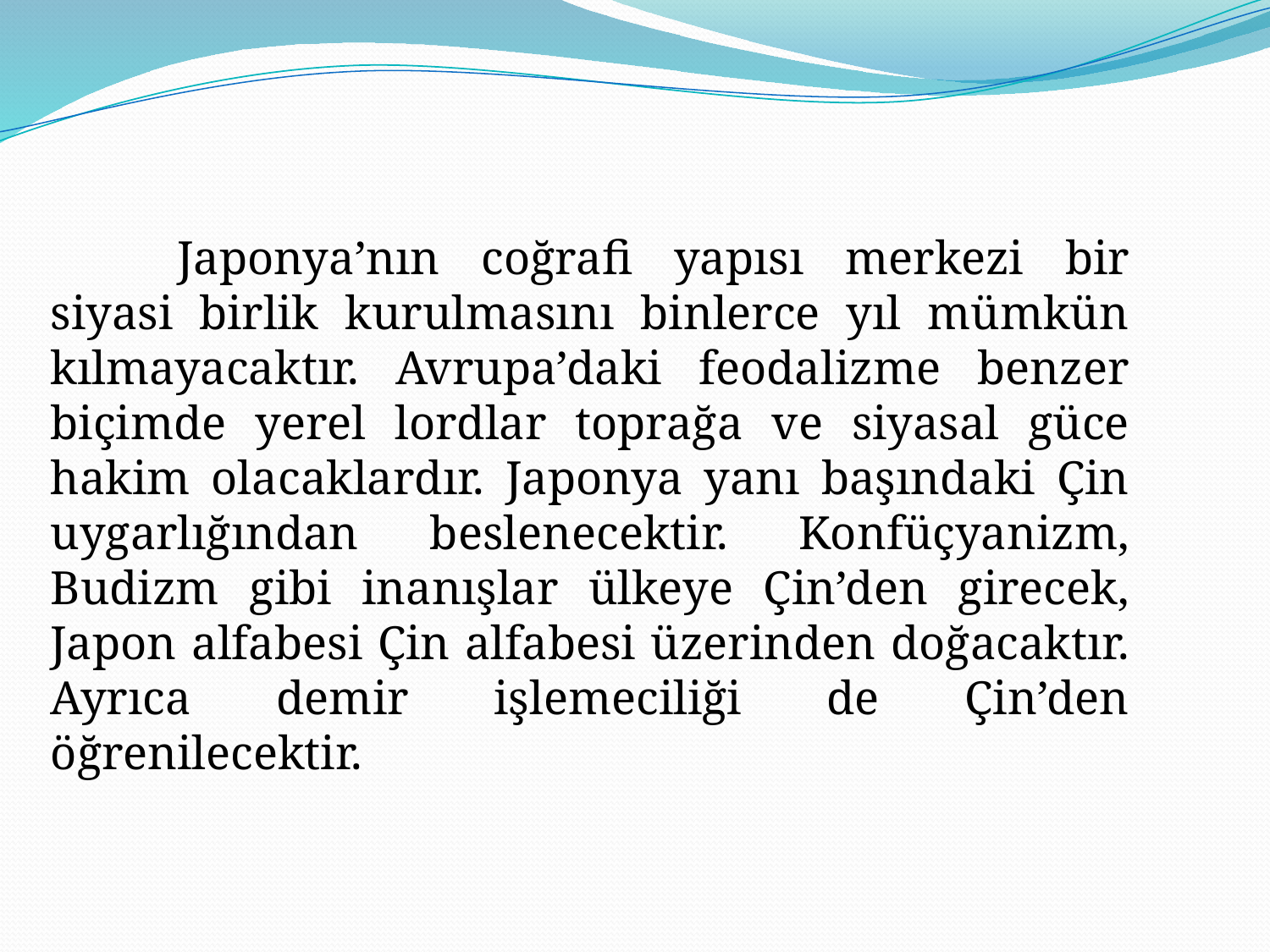

Japonya’nın coğrafi yapısı merkezi bir siyasi birlik kurulmasını binlerce yıl mümkün kılmayacaktır. Avrupa’daki feodalizme benzer biçimde yerel lordlar toprağa ve siyasal güce hakim olacaklardır. Japonya yanı başındaki Çin uygarlığından beslenecektir. Konfüçyanizm, Budizm gibi inanışlar ülkeye Çin’den girecek, Japon alfabesi Çin alfabesi üzerinden doğacaktır. Ayrıca demir işlemeciliği de Çin’den öğrenilecektir.